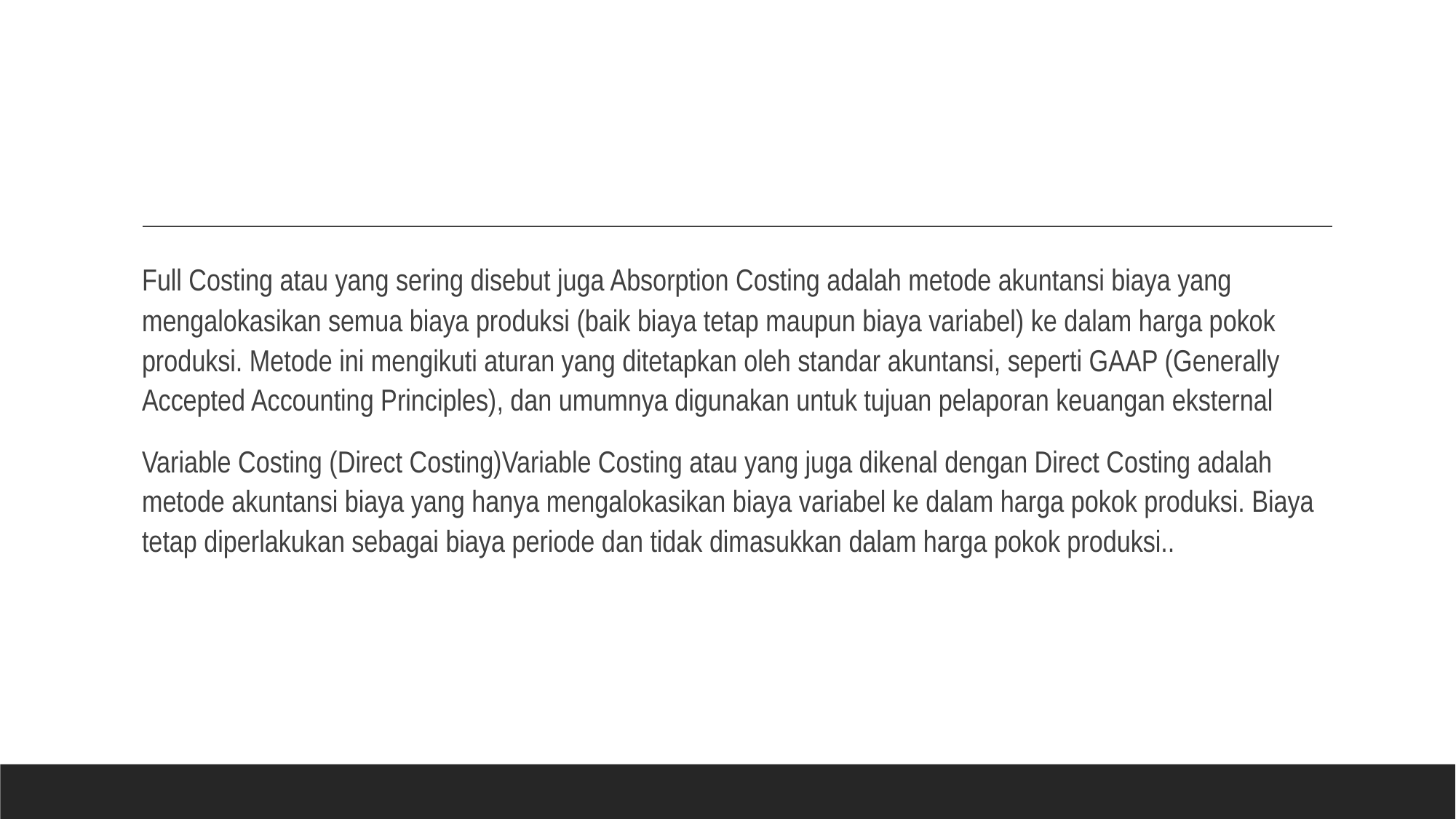

#
Full Costing atau yang sering disebut juga Absorption Costing adalah metode akuntansi biaya yang mengalokasikan semua biaya produksi (baik biaya tetap maupun biaya variabel) ke dalam harga pokok produksi. Metode ini mengikuti aturan yang ditetapkan oleh standar akuntansi, seperti GAAP (Generally Accepted Accounting Principles), dan umumnya digunakan untuk tujuan pelaporan keuangan eksternal
Variable Costing (Direct Costing)Variable Costing atau yang juga dikenal dengan Direct Costing adalah metode akuntansi biaya yang hanya mengalokasikan biaya variabel ke dalam harga pokok produksi. Biaya tetap diperlakukan sebagai biaya periode dan tidak dimasukkan dalam harga pokok produksi..